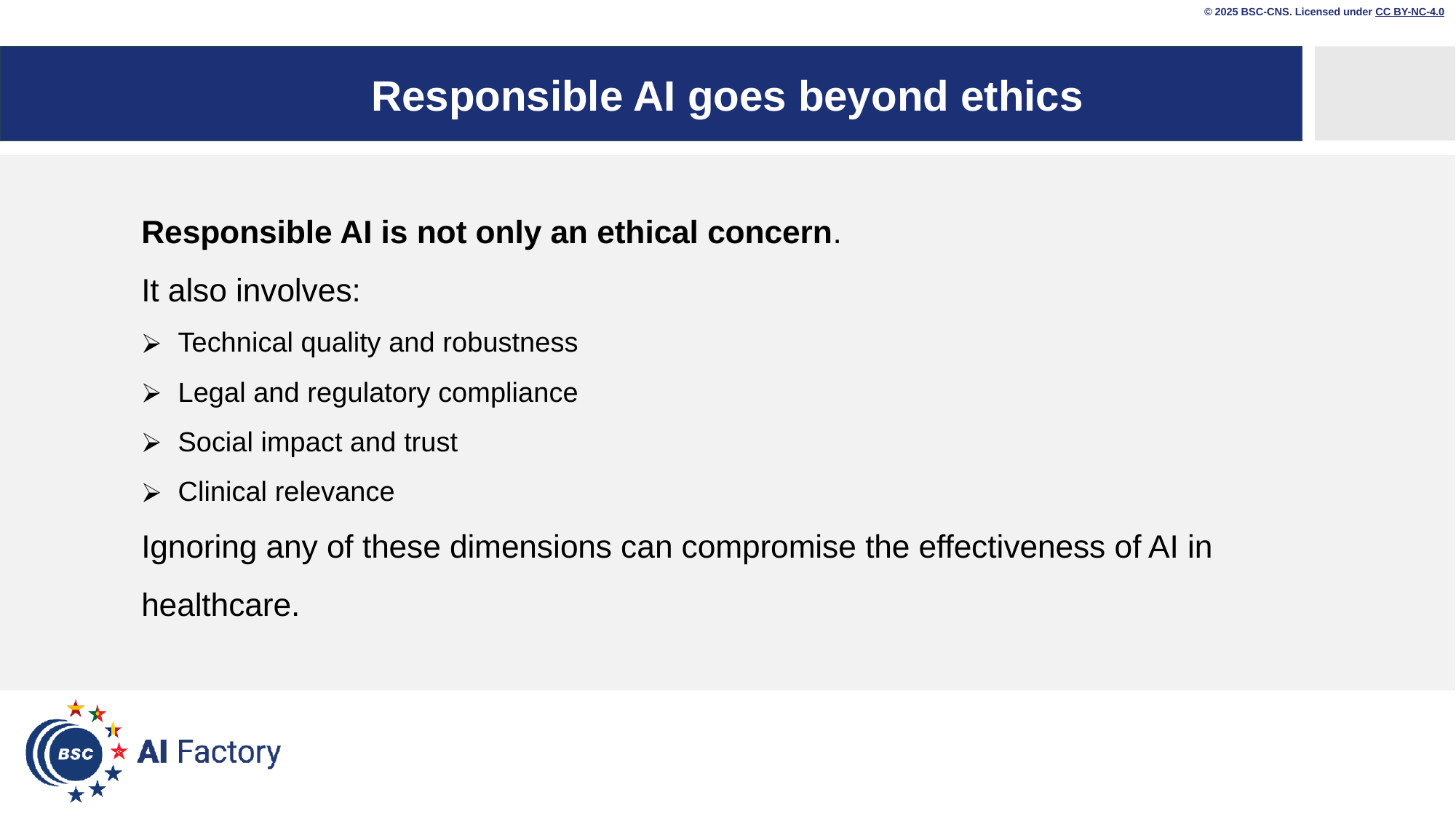

© 2025 BSC-CNS. Licensed under CC BY-NC-4.0
# Responsible AI goes beyond ethics
Responsible AI is not only an ethical concern.
It also involves:
Technical quality and robustness
Legal and regulatory compliance
Social impact and trust
Clinical relevance
Ignoring any of these dimensions can compromise the effectiveness of AI in healthcare.